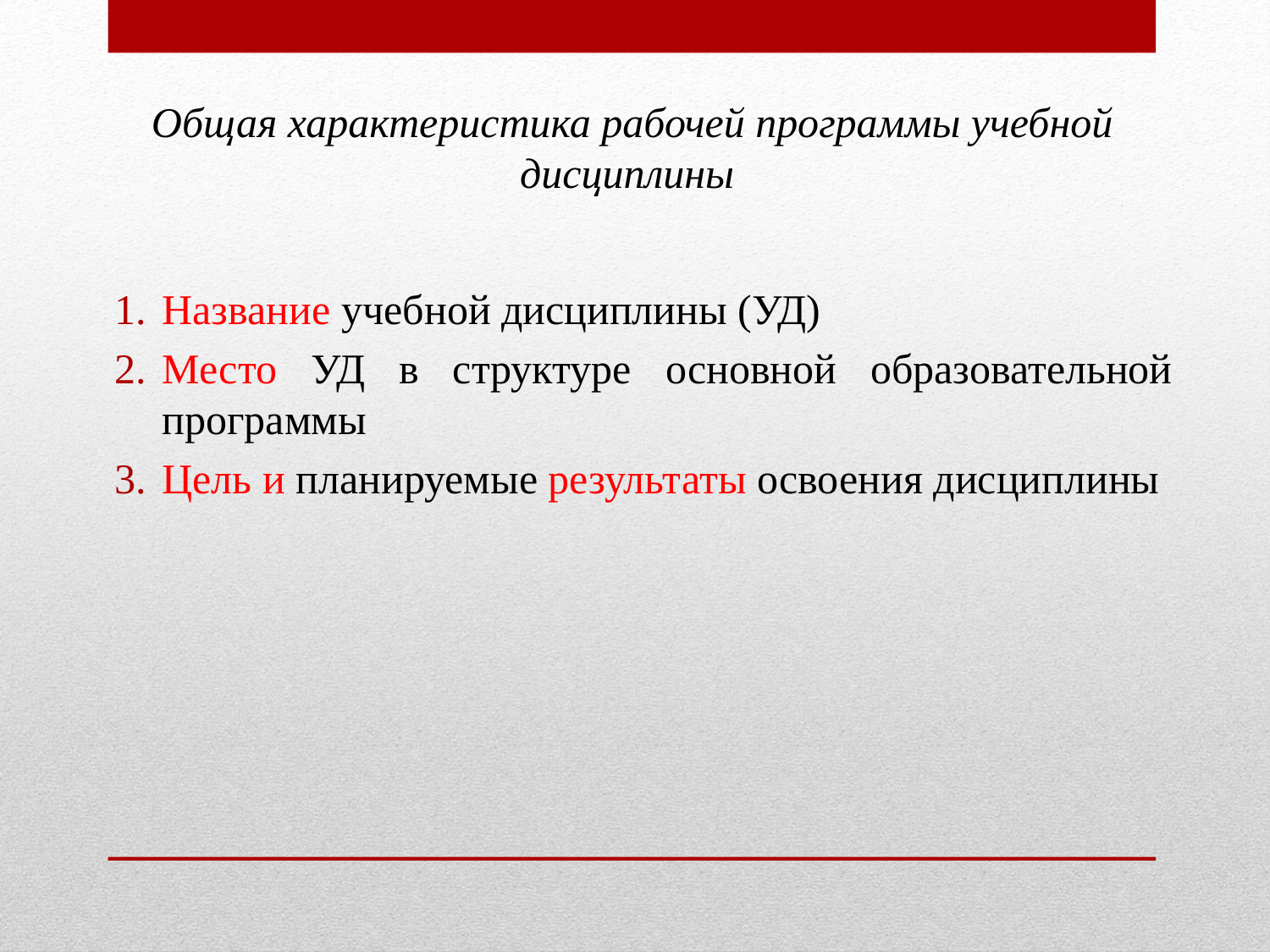

Общая характеристика рабочей программы учебной дисциплины
Название учебной дисциплины (УД)
Место УД в структуре основной образовательной программы
Цель и планируемые результаты освоения дисциплины